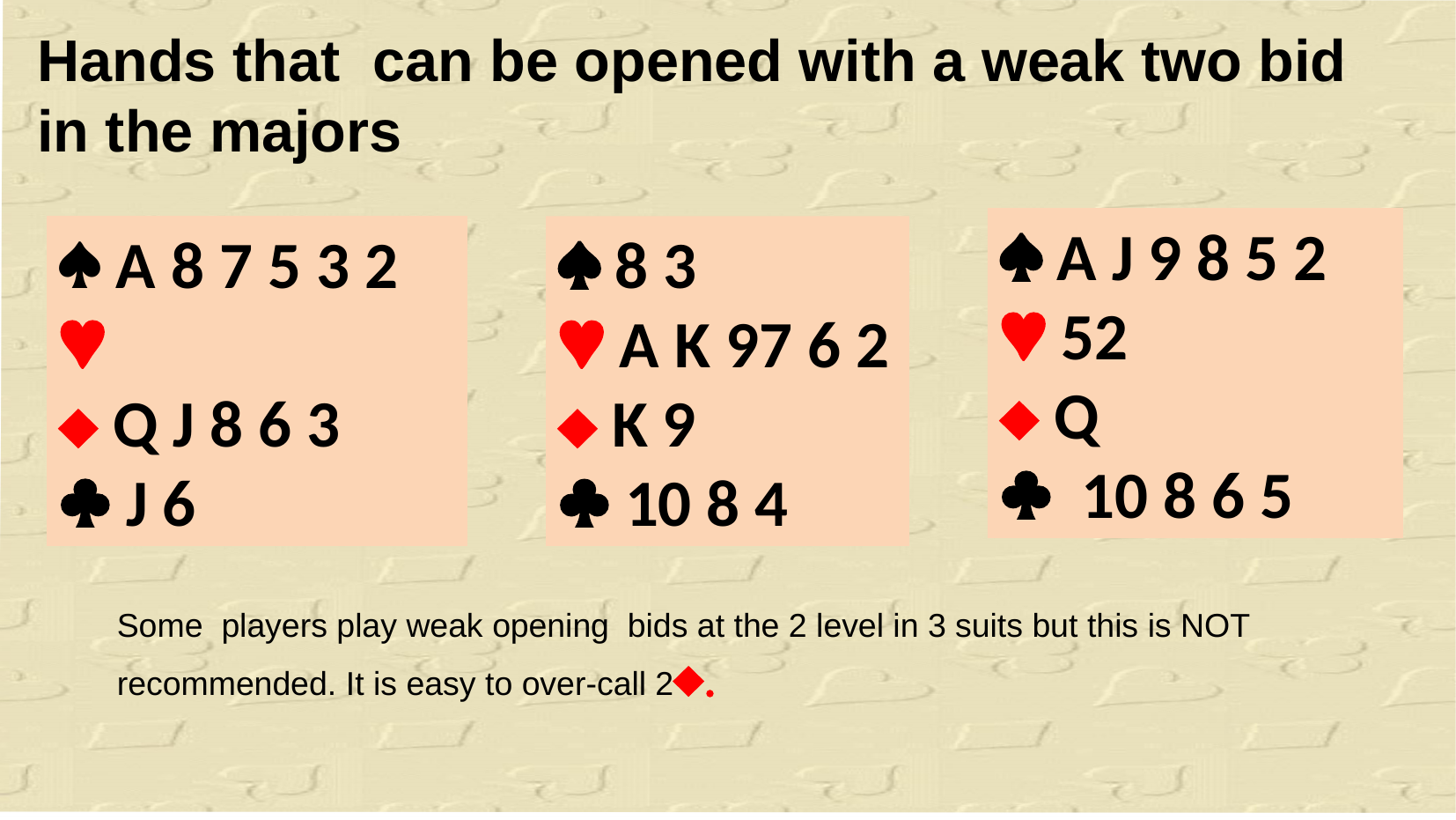

Hands that  can be opened with a weak two bid in the majors
♠ A J 9 8 5 2
♥ 52
♦ Q
♣  10 8 6 5
♠ A 8 7 5 3 2
♥
♦ Q J 8 6 3
♣ J 6
♠ 8 3
♥ A K 97 6 2
♦ K 9
♣ 10 8 4
Some  players play weak opening  bids at the 2 level in 3 suits but this is NOT recommended. It is easy to over-call 2♦.